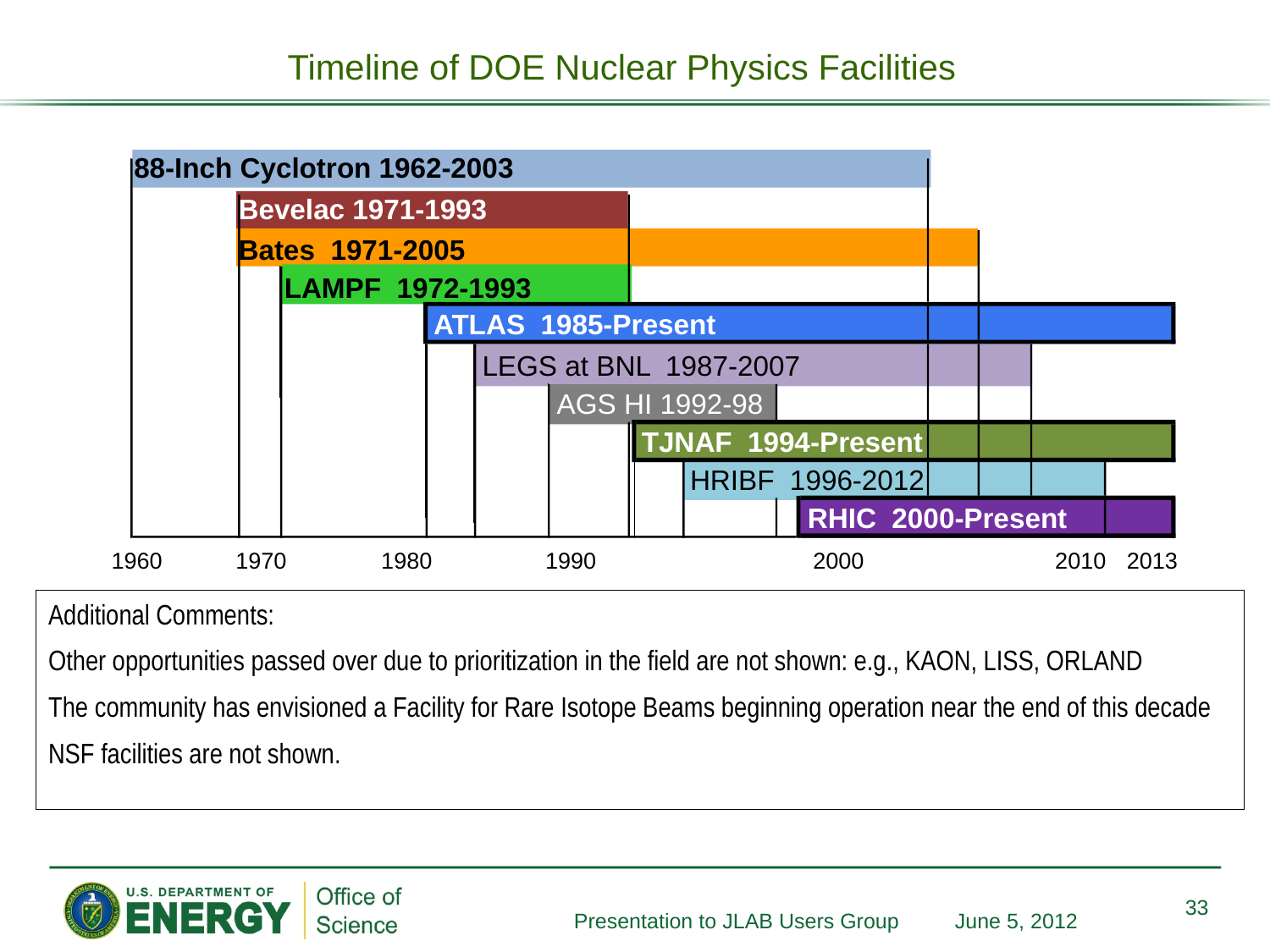

Timeline of DOE Nuclear Physics Facilities

88-Inch Cyclotron 1962-2003

Bevelac 1971-1993

Bates  1971-2005

LAMPF  1972-1993

ATLAS  1985-Present

LEGS at BNL  1987-2007

AGS HI 1992-98

TJNAF  1994-Present

HRIBF  1996-2012

RHIC  2000-Present

1960
1970
1980
1990
2000
2010
2013
Additional Comments:

Other opportunities passed over due to prioritization in the field are not shown: e.g., KAON, LISS, ORLAND

The community has envisioned a Facility for Rare Isotope Beams beginning operation near the end of this decade

NSF facilities are not shown.

33
Presentation to JLAB Users Group 	June 5, 2012